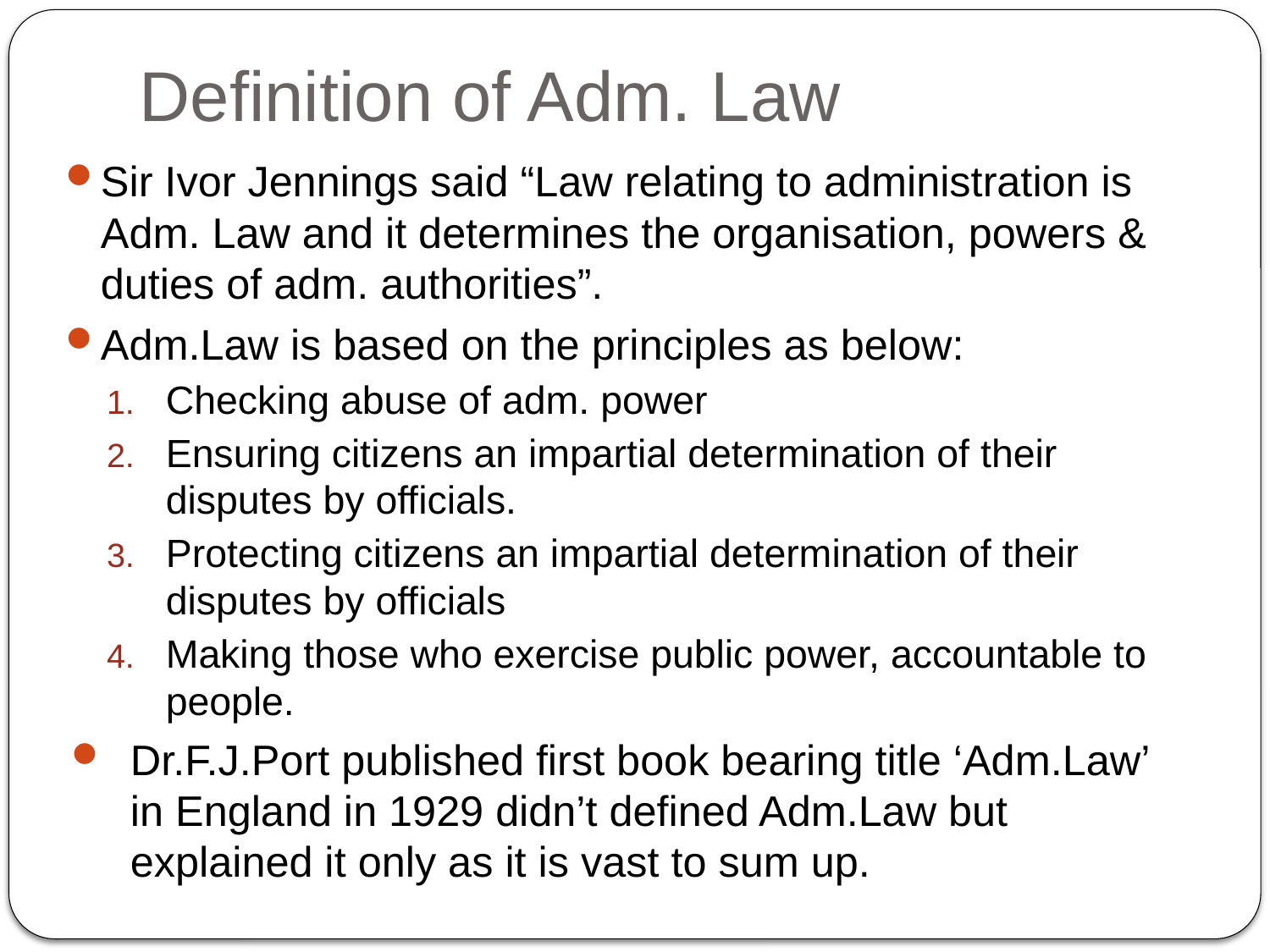

# Definition of Adm. Law
Sir Ivor Jennings said “Law relating to administration is Adm. Law and it determines the organisation, powers & duties of adm. authorities”.
Adm.Law is based on the principles as below:
Checking abuse of adm. power
Ensuring citizens an impartial determination of their disputes by officials.
Protecting citizens an impartial determination of their disputes by officials
Making those who exercise public power, accountable to people.
Dr.F.J.Port published first book bearing title ‘Adm.Law’ in England in 1929 didn’t defined Adm.Law but explained it only as it is vast to sum up.